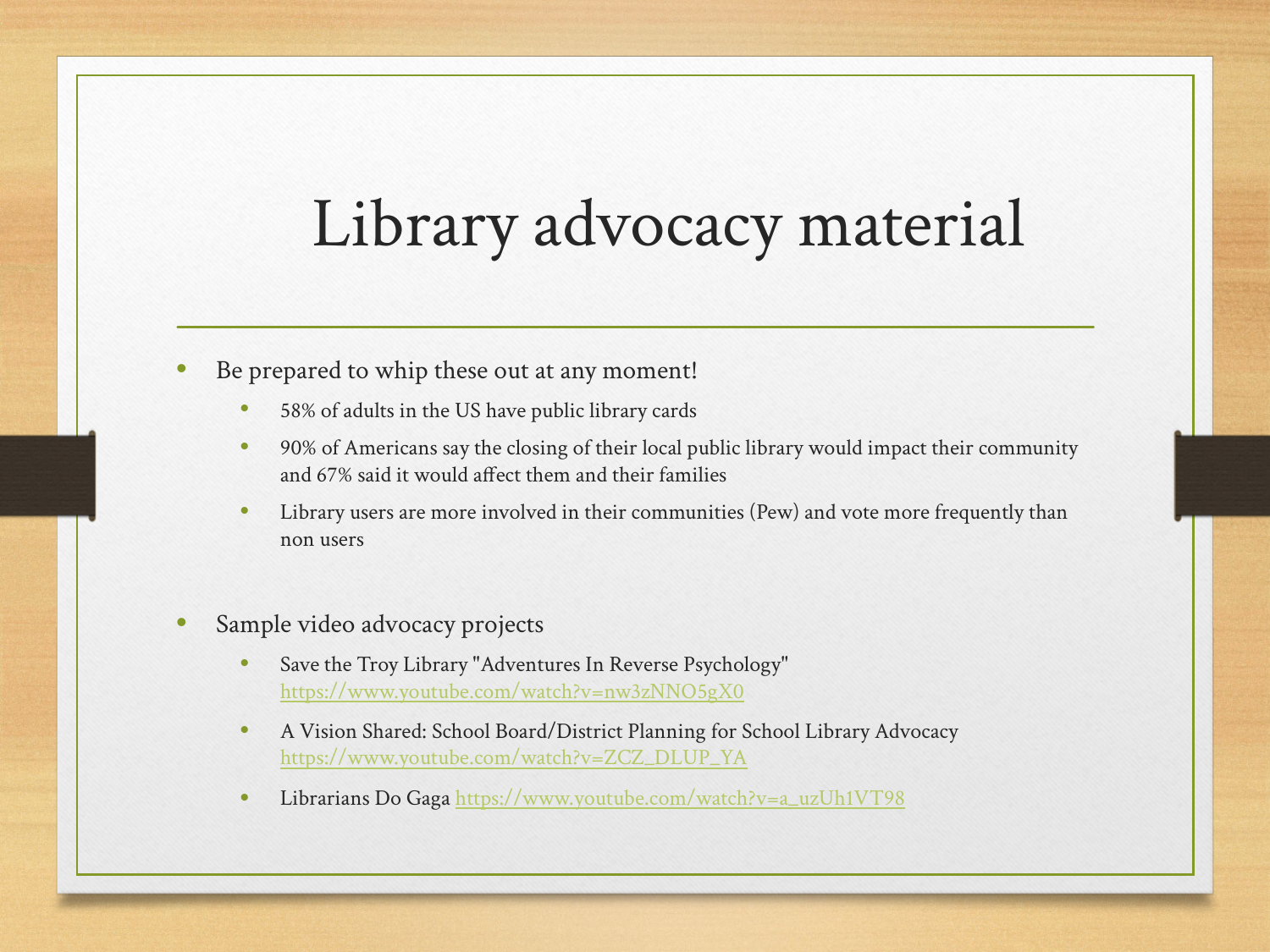

# Library advocacy material
Be prepared to whip these out at any moment!
58% of adults in the US have public library cards
90% of Americans say the closing of their local public library would impact their community and 67% said it would affect them and their families
Library users are more involved in their communities (Pew) and vote more frequently than non users

Sample video advocacy projects
Save the Troy Library "Adventures In Reverse Psychology" https://www.youtube.com/watch?v=nw3zNNO5gX0
A Vision Shared: School Board/District Planning for School Library Advocacy https://www.youtube.com/watch?v=ZCZ_DLUP_YA
Librarians Do Gaga https://www.youtube.com/watch?v=a_uzUh1VT98